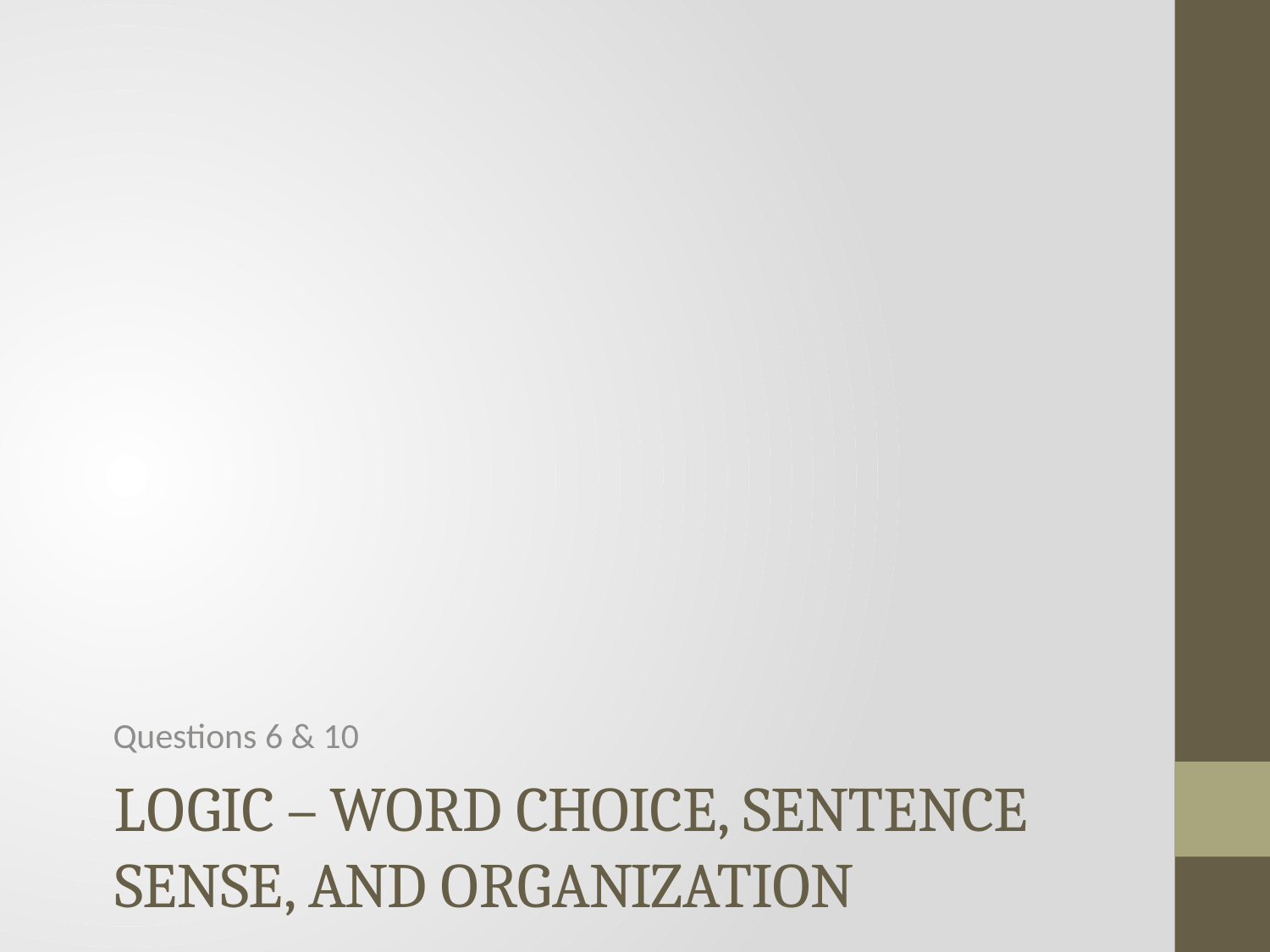

Questions 6 & 10
# Logic – Word Choice, Sentence Sense, and Organization